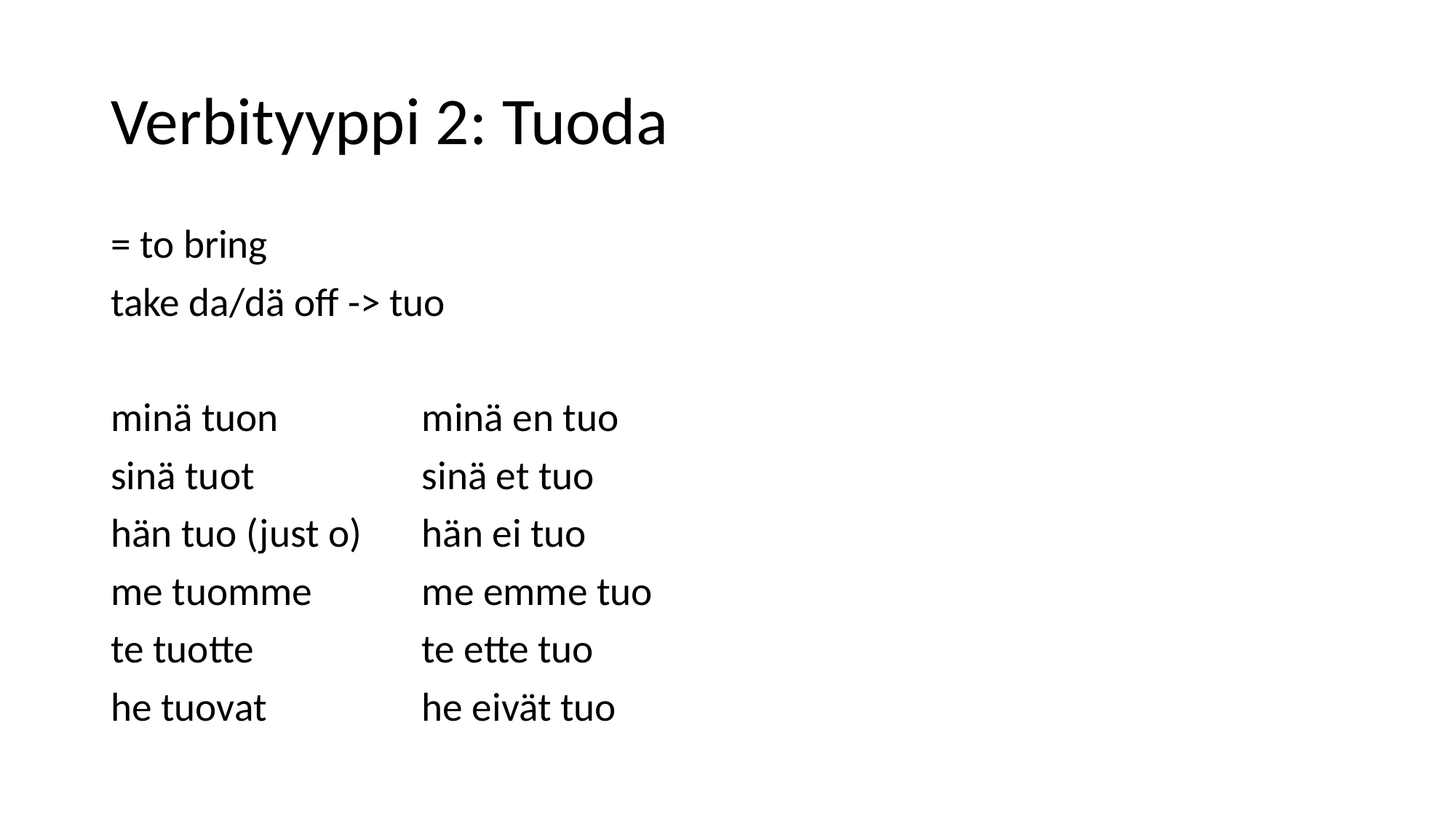

# Verbityyppi 2: Tuoda
= to bring
take da/dä off -> tuo

minä tuon		minä en tuo
sinä tuot		sinä et tuo
hän tuo (just o)	hän ei tuo
me tuomme		me emme tuo
te tuotte		te ette tuo
he tuovat		he eivät tuo